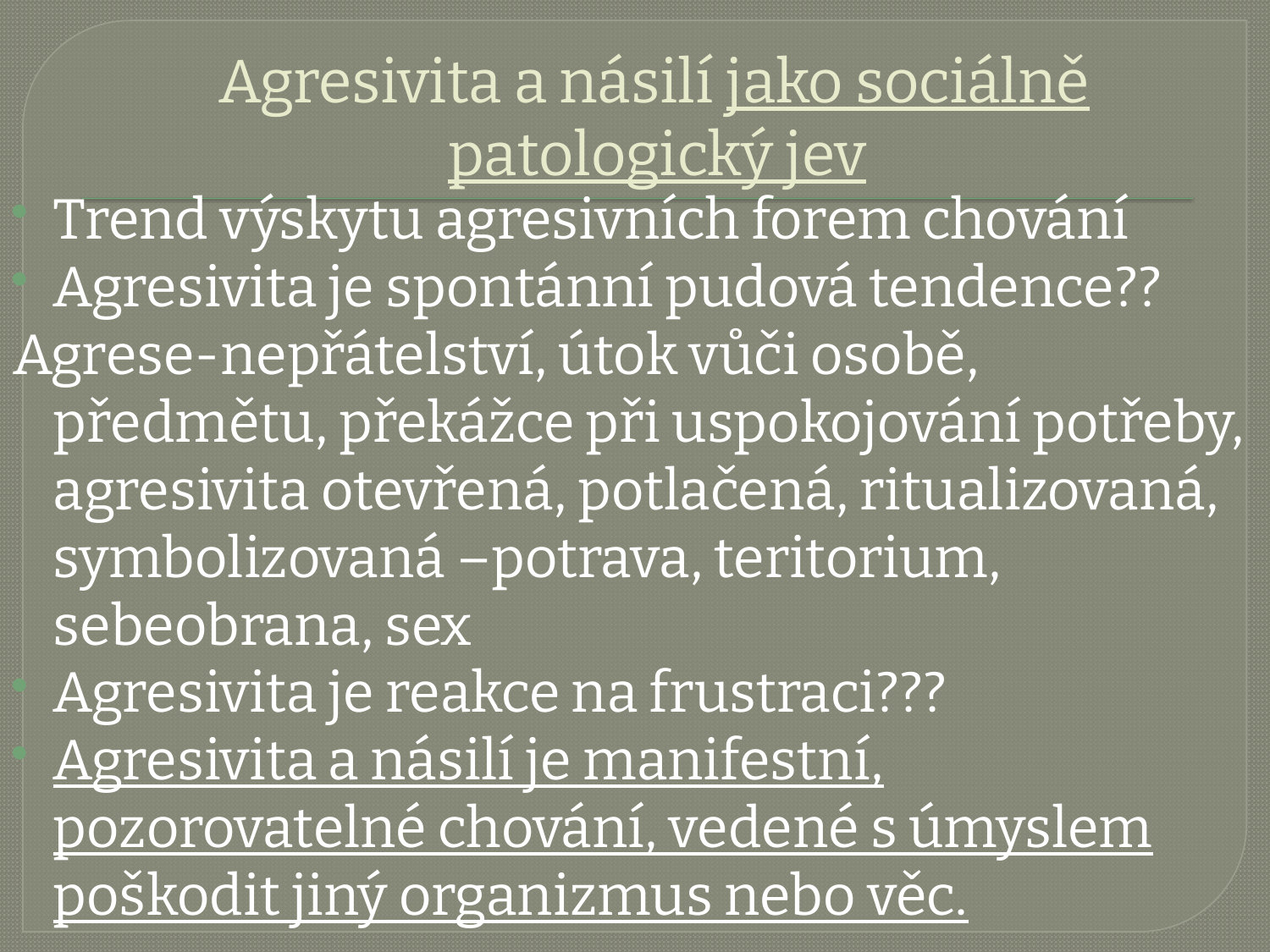

# Agresivita a násilí jako sociálně patologický jev
Trend výskytu agresivních forem chování
Agresivita je spontánní pudová tendence??
Agrese-nepřátelství, útok vůči osobě, předmětu, překážce při uspokojování potřeby, agresivita otevřená, potlačená, ritualizovaná, symbolizovaná –potrava, teritorium, sebeobrana, sex
Agresivita je reakce na frustraci???
Agresivita a násilí je manifestní, pozorovatelné chování, vedené s úmyslem poškodit jiný organizmus nebo věc.